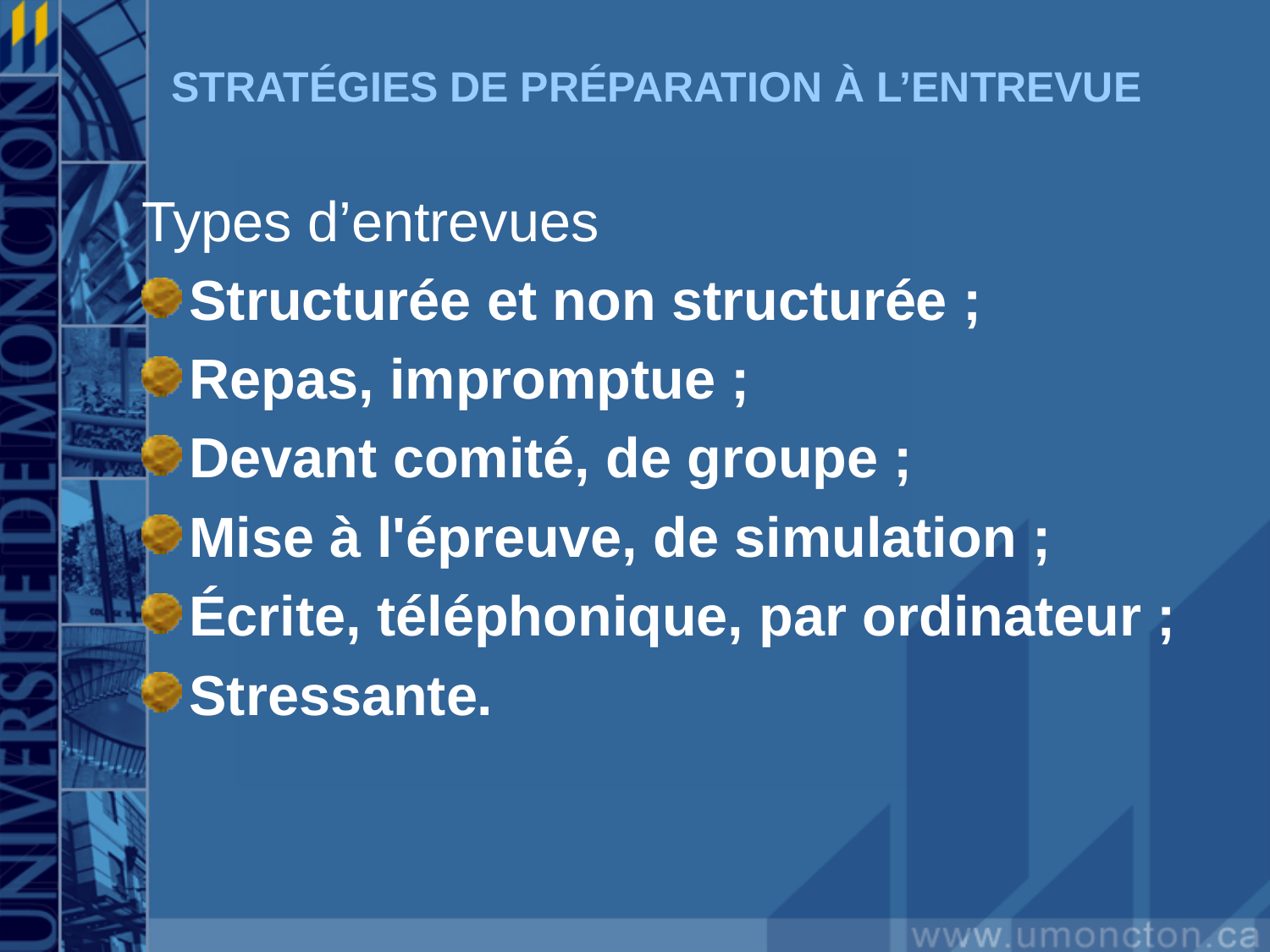

# STRATÉGIES DE PRÉPARATION À L’ENTREVUE
Types d’entrevues
Structurée et non structurée ;
Repas, impromptue ;
Devant comité, de groupe ;
Mise à l'épreuve, de simulation ;
Écrite, téléphonique, par ordinateur ;
Stressante.